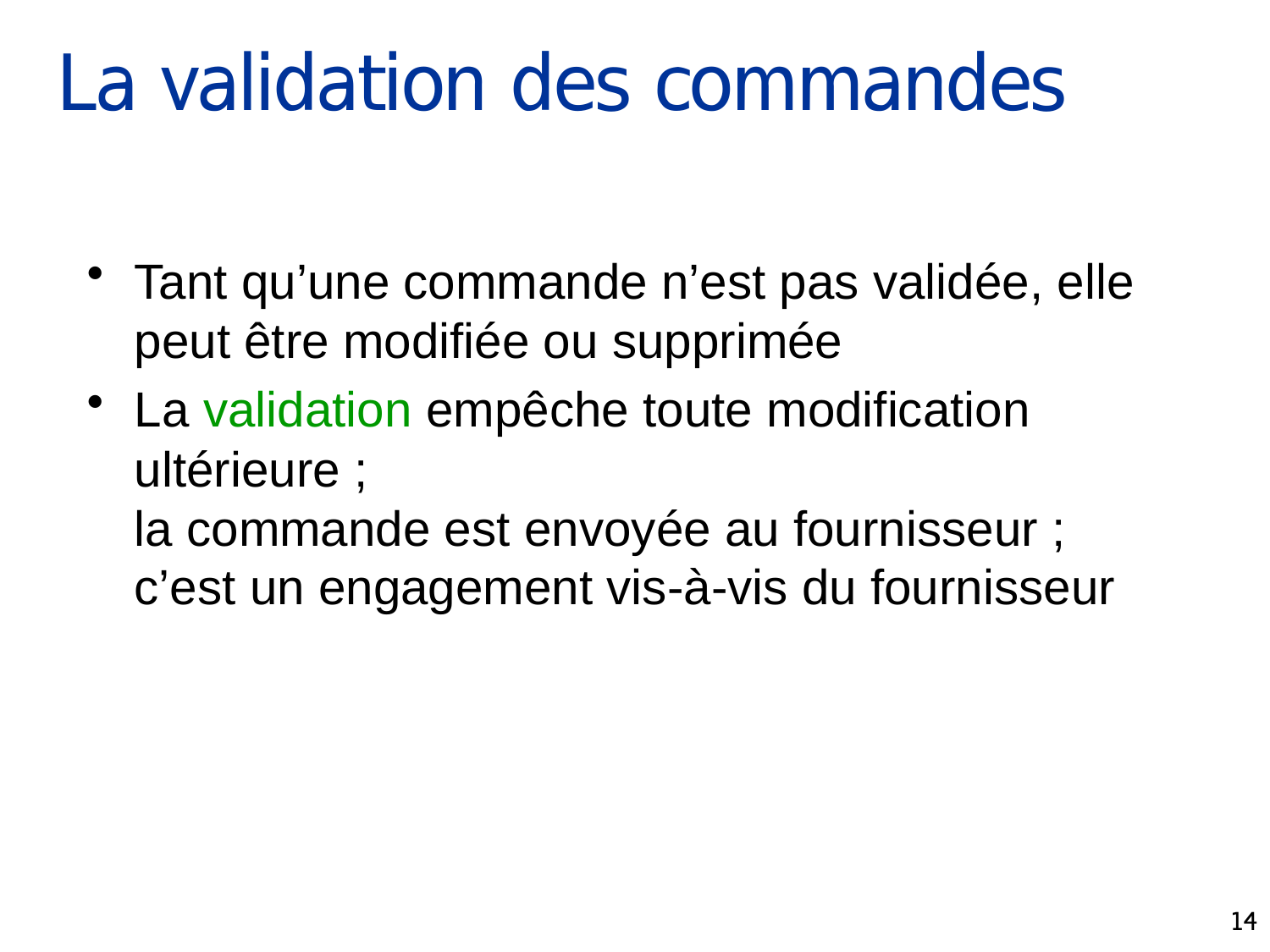

# La validation des commandes
Tant qu’une commande n’est pas validée, elle peut être modifiée ou supprimée
La validation empêche toute modification ultérieure ;
la commande est envoyée au fournisseur ;
c’est un engagement vis-à-vis du fournisseur
14